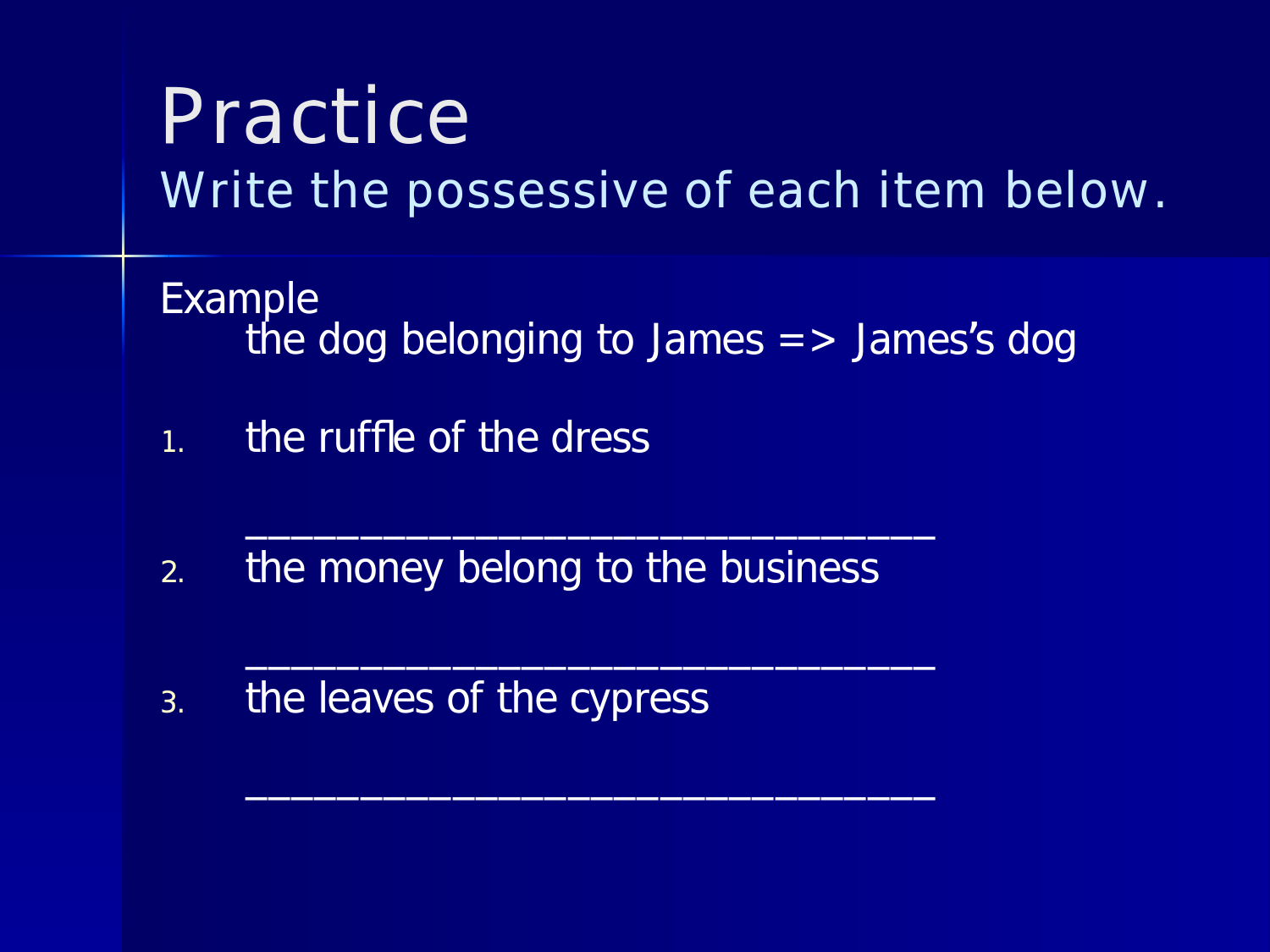

# Practice Write the possessive of each item below.
Example
the dog belonging to James => James’s dog

the ruffle of the dress
______________________________
the money belong to the business
______________________________
the leaves of the cypress
______________________________